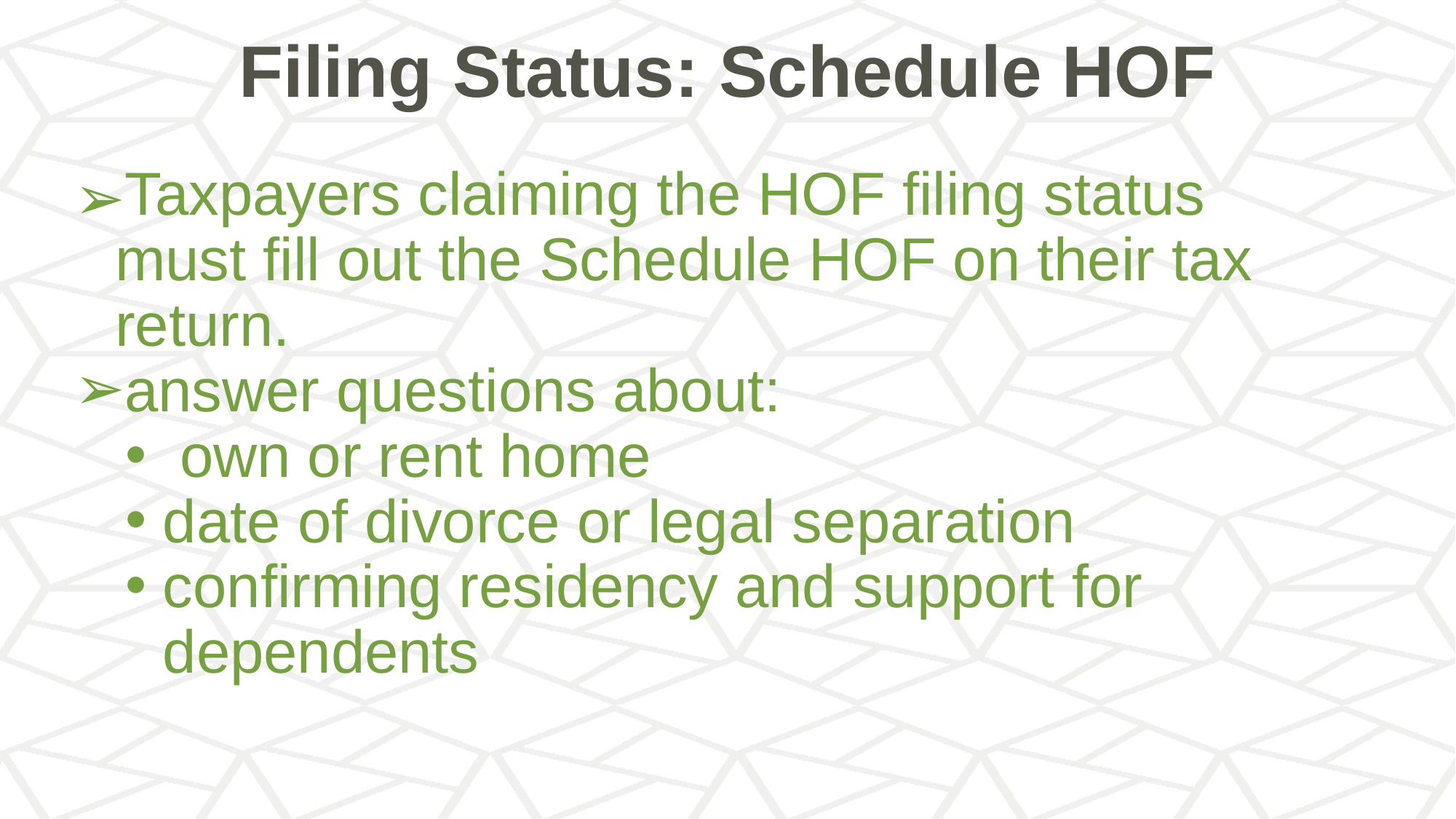

# Filing Status: Schedule HOF
Taxpayers claiming the HOF filing status must fill out the Schedule HOF on their tax return.
answer questions about:
 own or rent home
date of divorce or legal separation
confirming residency and support for dependents